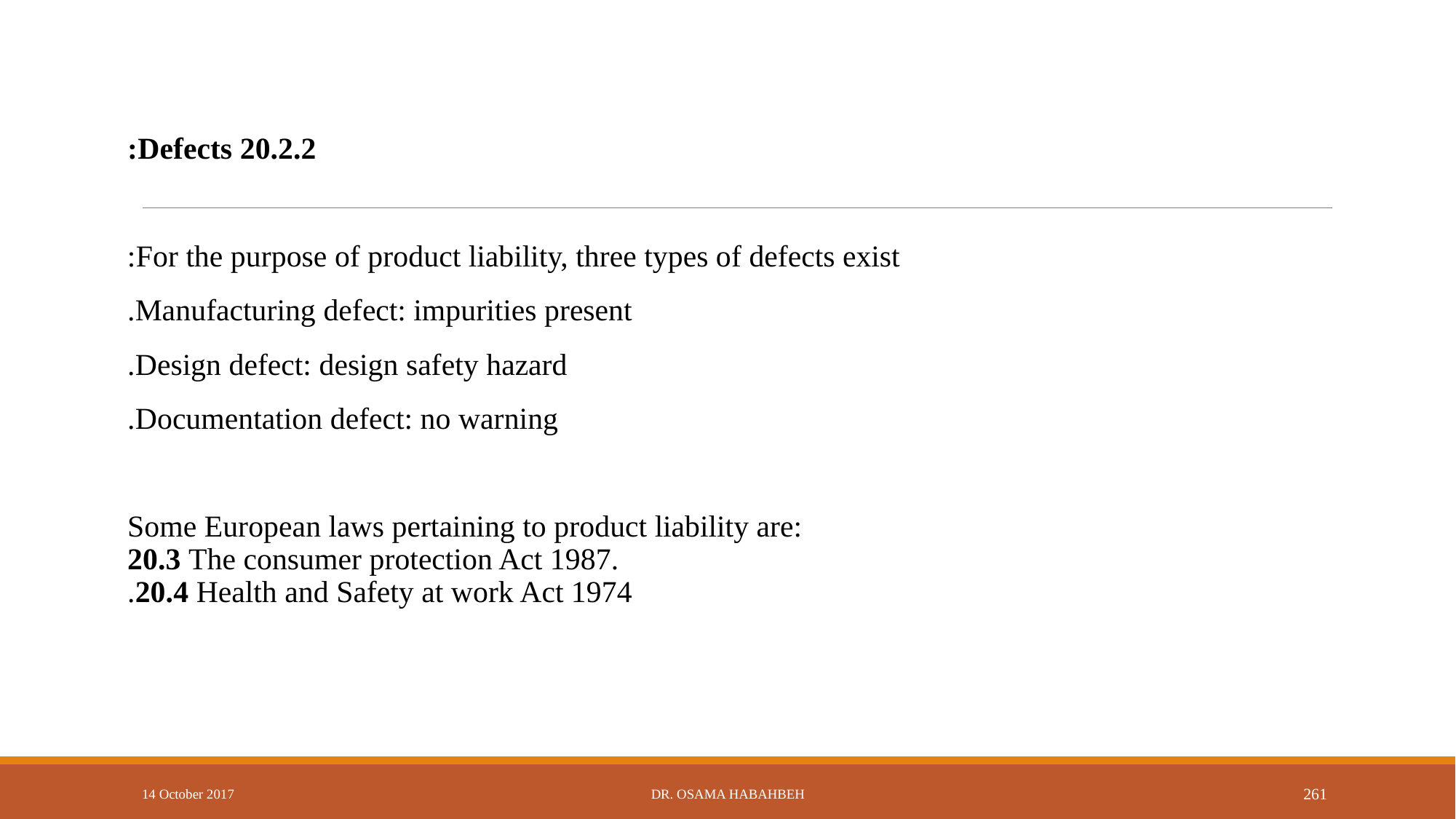

20.2.2 Defects:

For the purpose of product liability, three types of defects exist:
Manufacturing defect: impurities present.
Design defect: design safety hazard.
Documentation defect: no warning.

Some European laws pertaining to product liability are:
20.3 The consumer protection Act 1987.
20.4 Health and Safety at work Act 1974.
14 October 2017
Dr. Osama Habahbeh
261